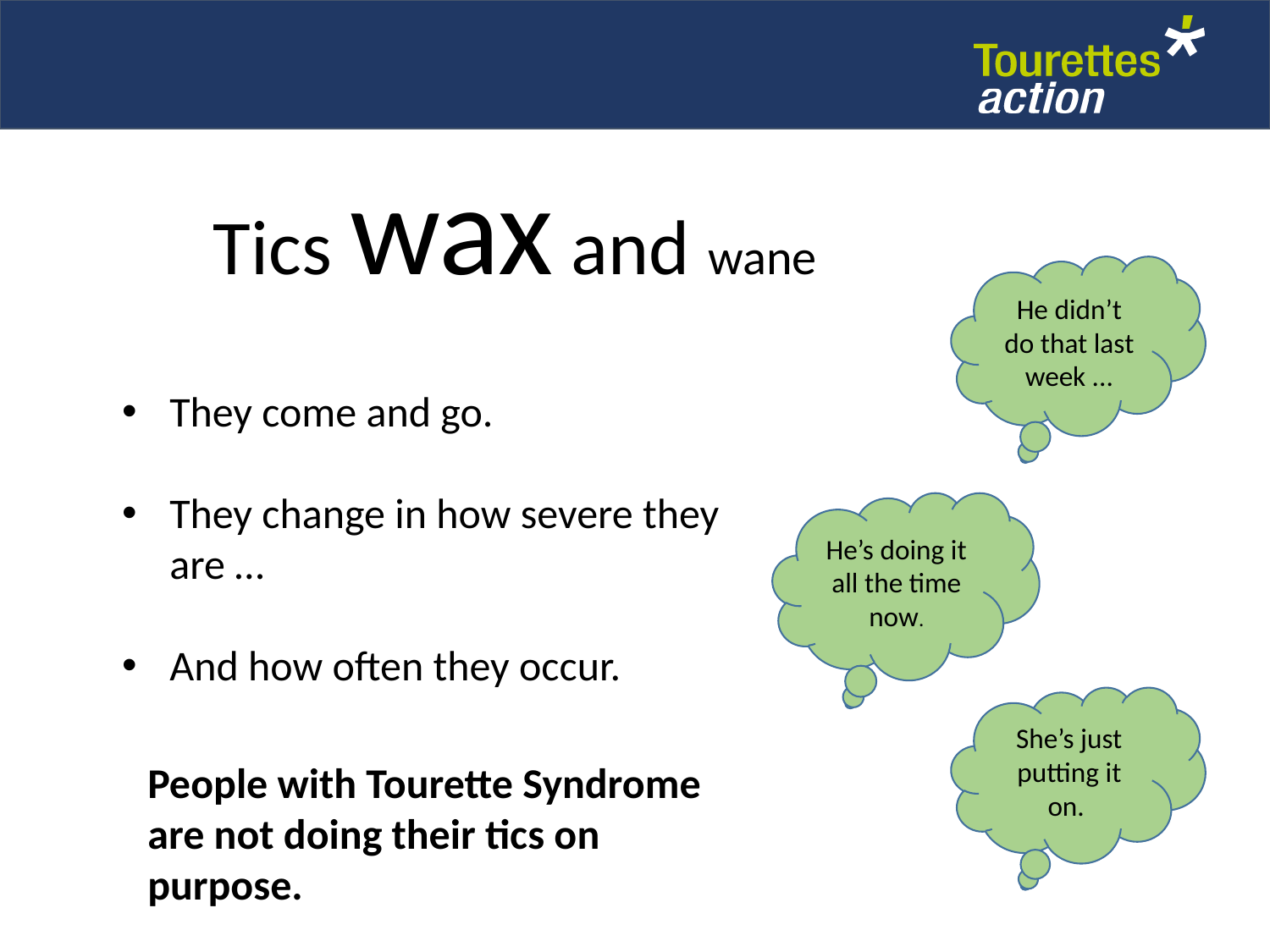

Tics wax and wane
He didn’t do that last week ...
They come and go.

They change in how severe they are …

And how often they occur.

He’s doing it all the time now.
She’s just putting it on.
People with Tourette Syndrome are not doing their tics on purpose.